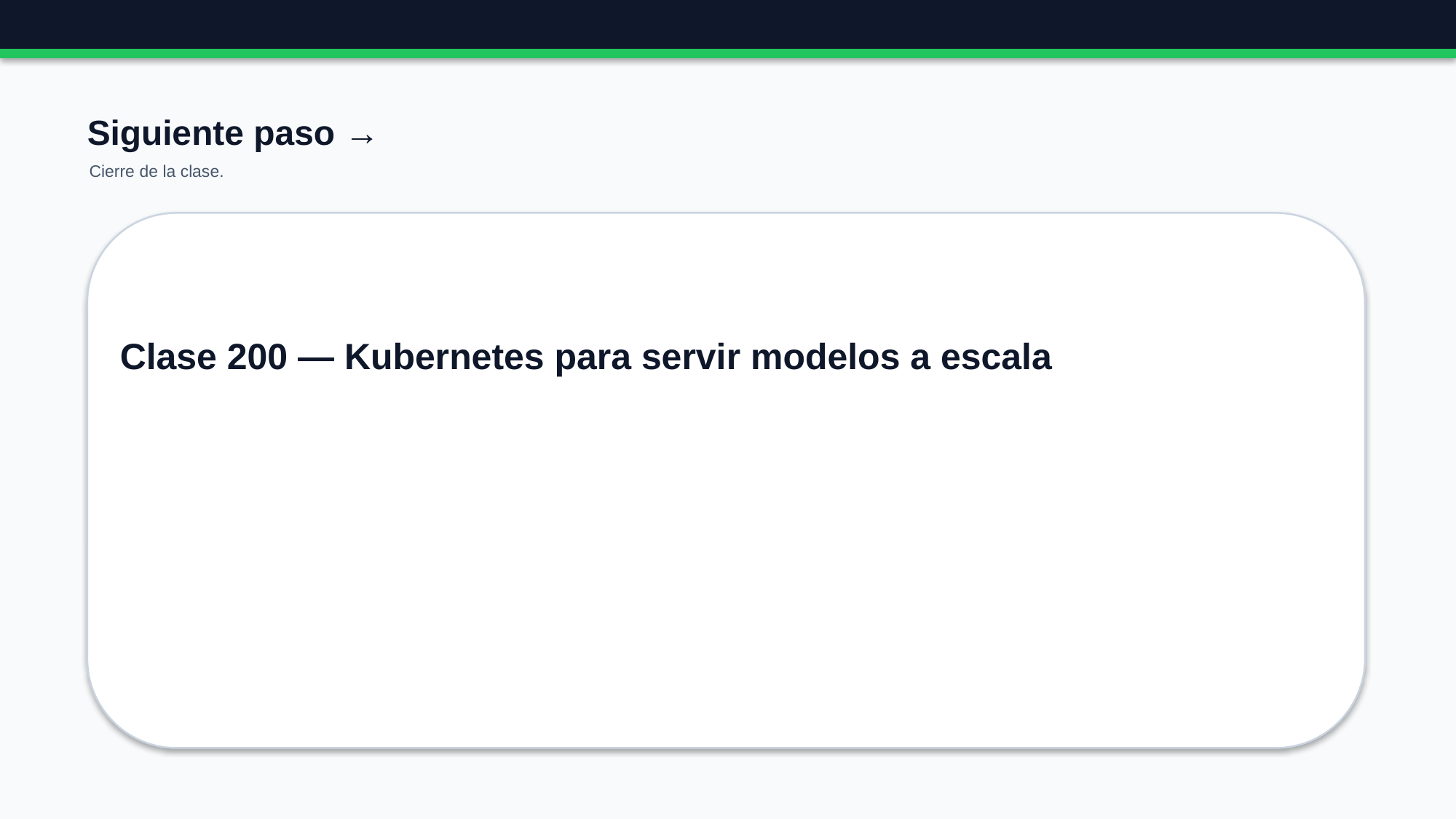

Siguiente paso →
Cierre de la clase.

Clase 200 — Kubernetes para servir modelos a escala